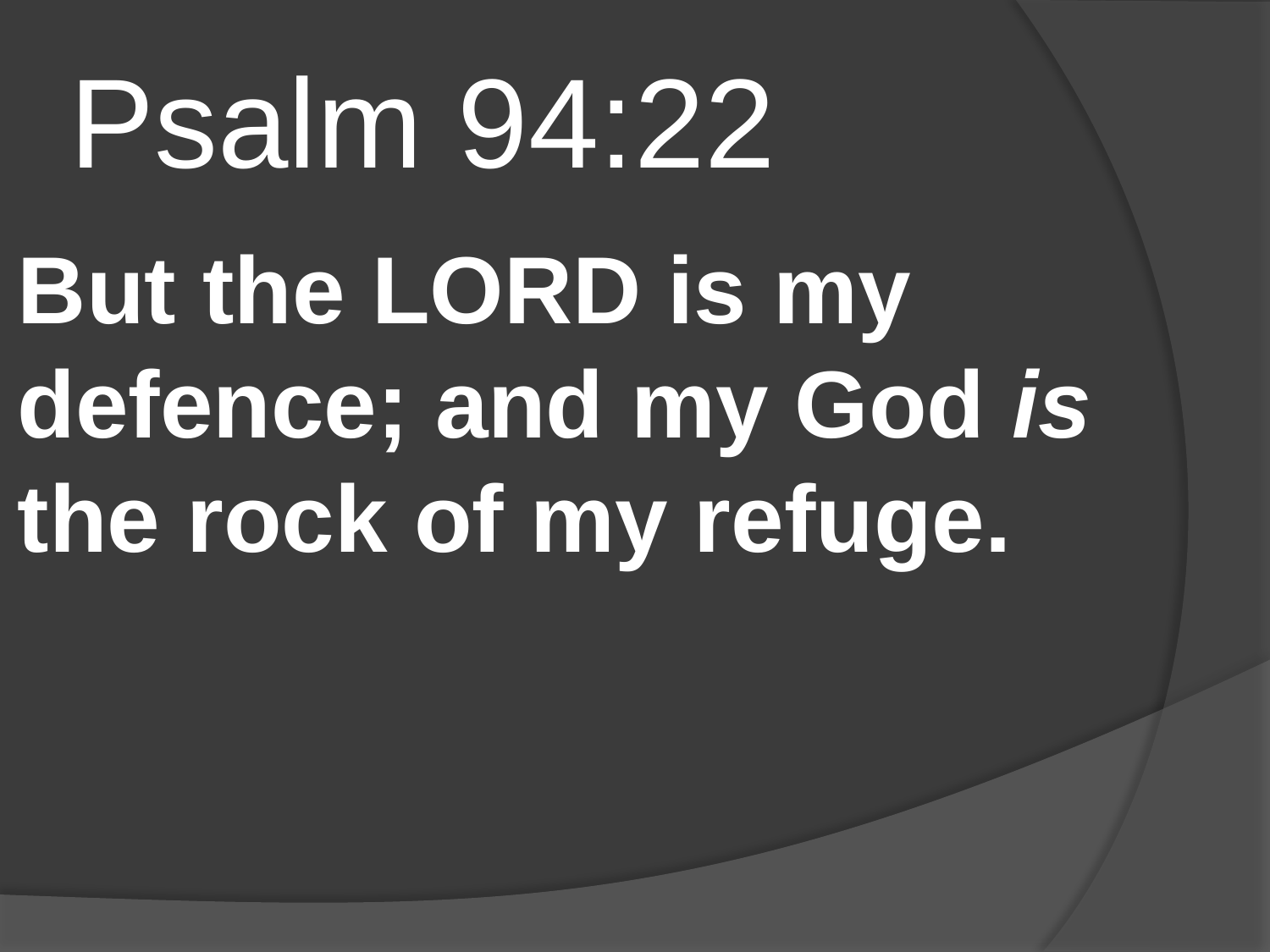

# Psalm 94:22
But the LORD is my defence; and my God is the rock of my refuge.